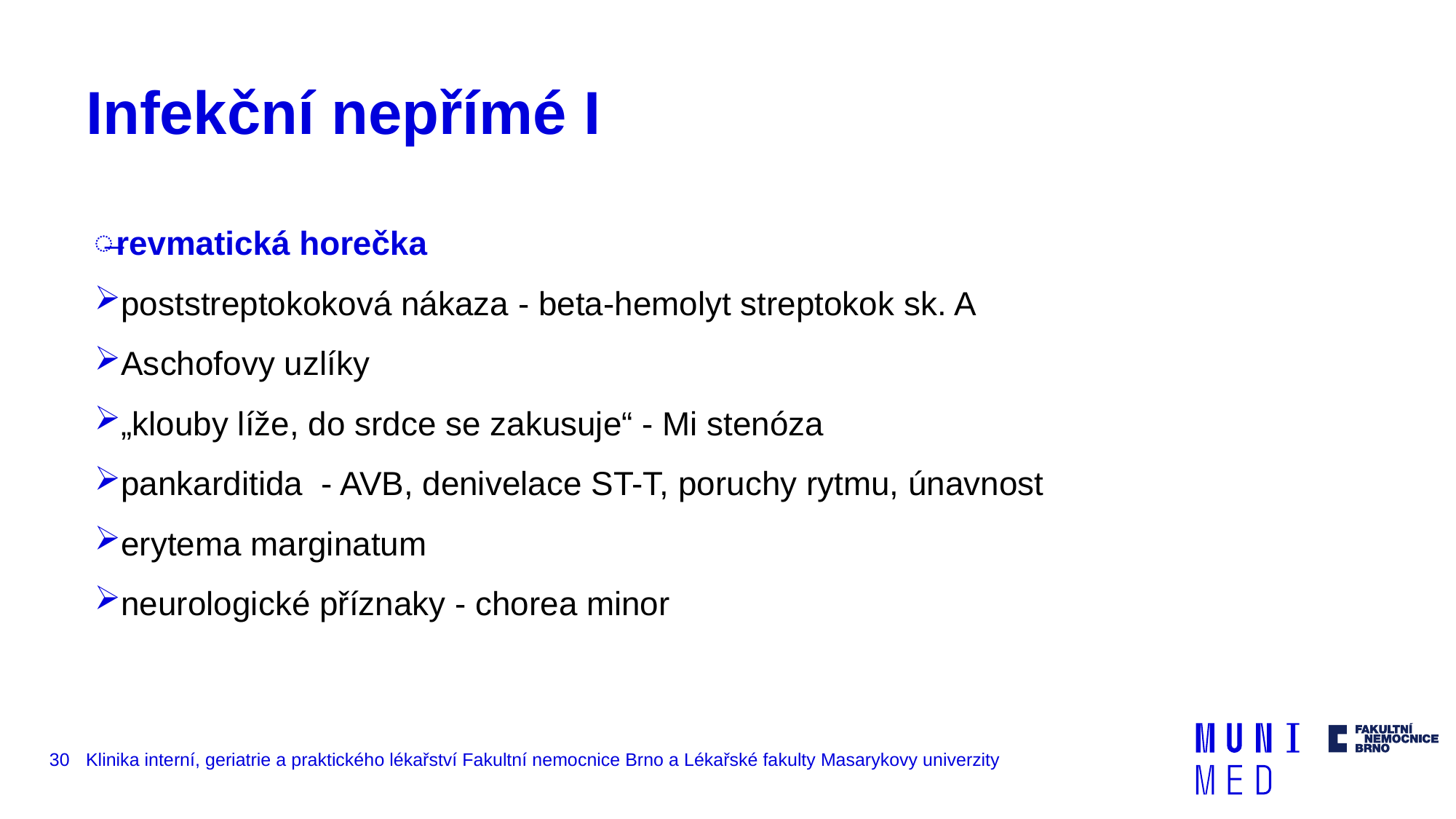

# Infekční nepřímé I
revmatická horečka
poststreptokoková nákaza - beta-hemolyt streptokok sk. A
Aschofovy uzlíky
„klouby líže, do srdce se zakusuje“ - Mi stenóza
pankarditida  - AVB, denivelace ST-T, poruchy rytmu, únavnost
erytema marginatum
neurologické příznaky - chorea minor
30
Klinika interní, geriatrie a praktického lékařství Fakultní nemocnice Brno a Lékařské fakulty Masarykovy univerzity